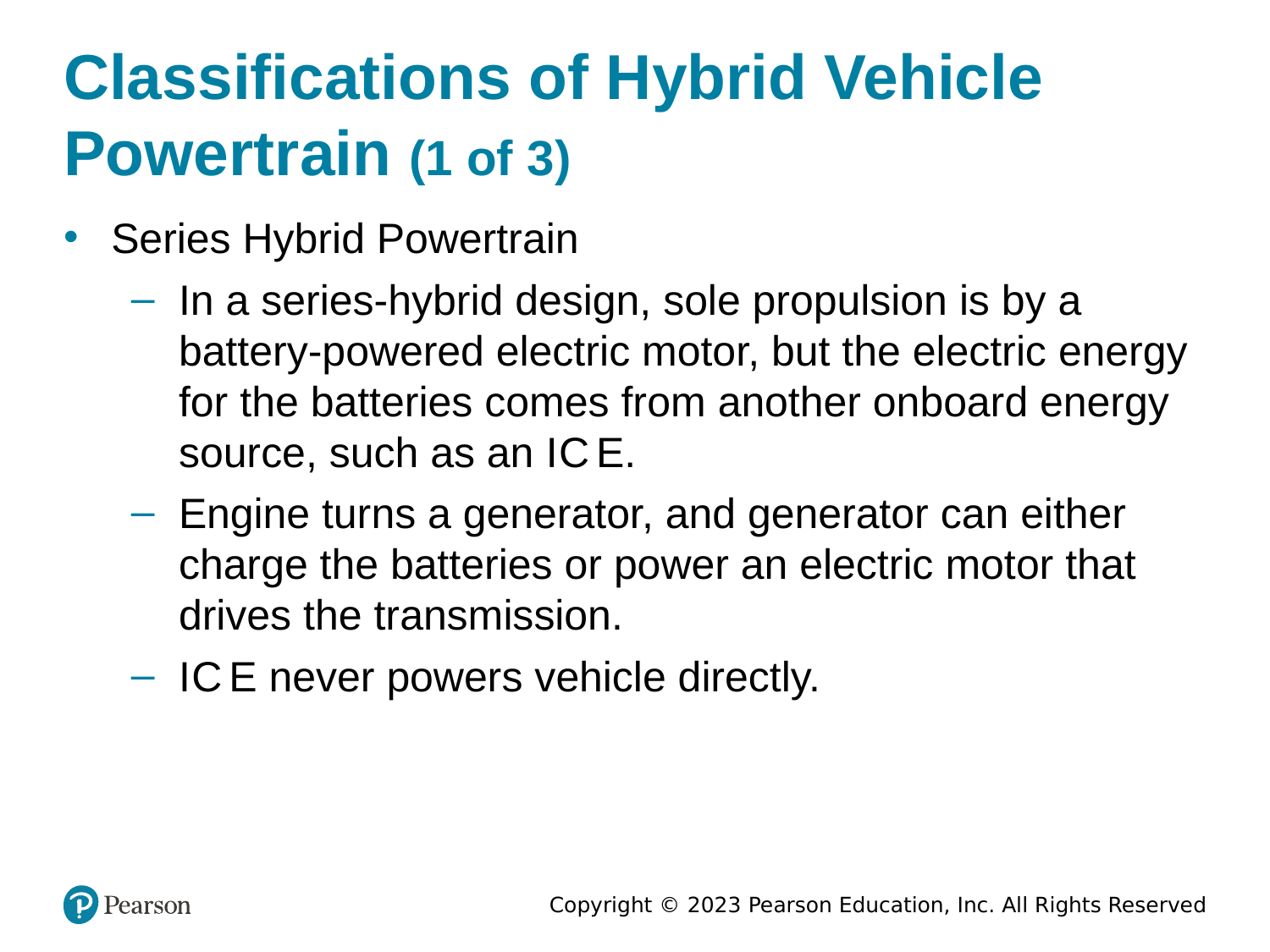

# Classifications of Hybrid Vehicle Powertrain (1 of 3)
Series Hybrid Powertrain
In a series-hybrid design, sole propulsion is by a battery-powered electric motor, but the electric energy for the batteries comes from another onboard energy source, such as an I C E.
Engine turns a generator, and generator can either charge the batteries or power an electric motor that drives the transmission.
I C E never powers vehicle directly.